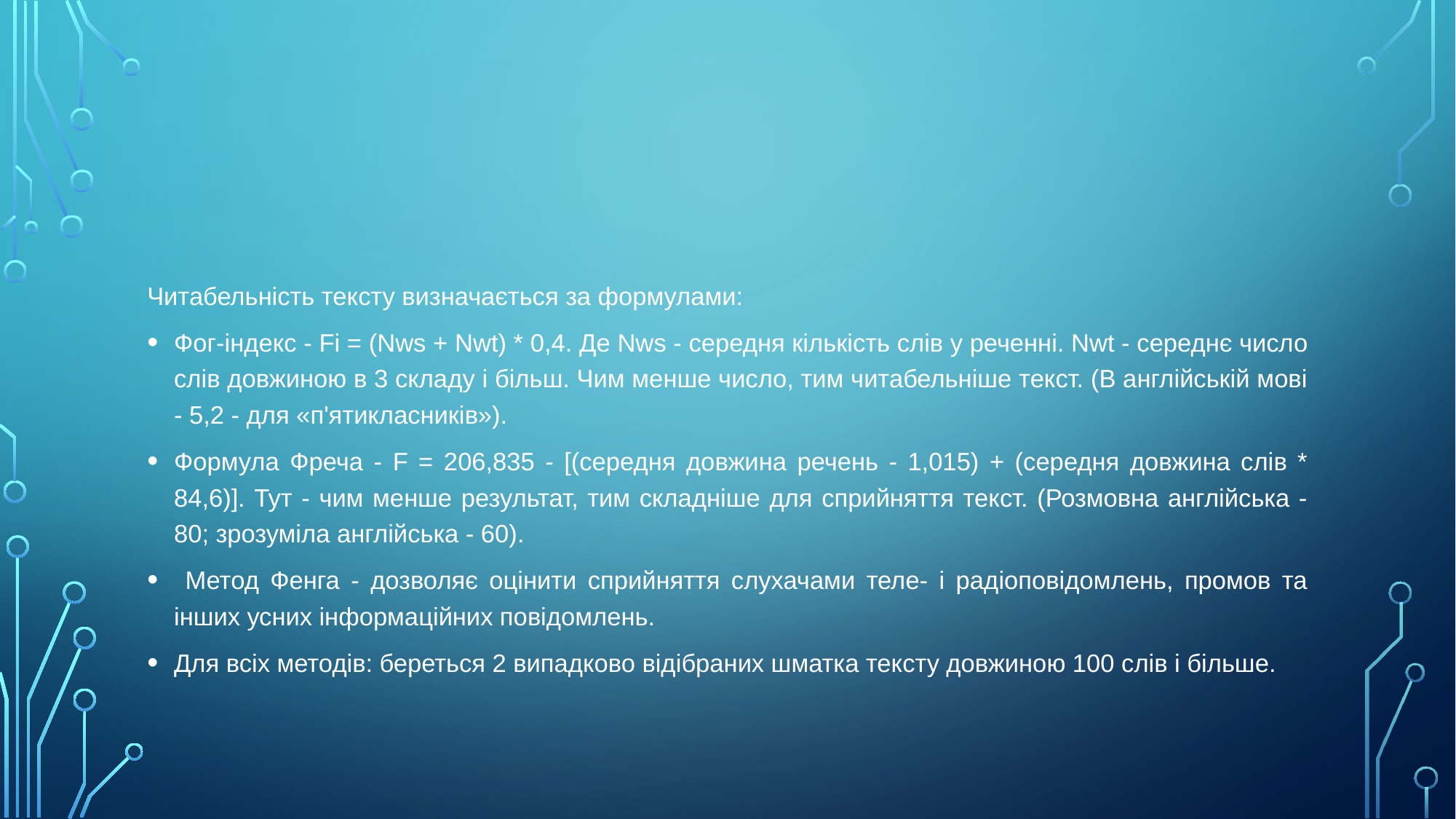

#
Читабельність тексту визначається за формулами:
Фог-індекс - Fi = (Nws + Nwt) * 0,4. Де Nws - середня кількість слів у реченні. Nwt - середнє число слів довжиною в 3 складу і більш. Чим менше число, тим читабельніше текст. (В англійській мові - 5,2 - для «п'ятикласників»).
Формула Фреча - F = 206,835 - [(середня довжина речень - 1,015) + (середня довжина слів * 84,6)]. Тут - чим менше результат, тим складніше для сприйняття текст. (Розмовна англійська - 80; зрозуміла англійська - 60).
 Метод Фенга - дозволяє оцінити сприйняття слухачами теле- і радіоповідомлень, промов та інших усних інформаційних повідомлень.
Для всіх методів: береться 2 випадково відібраних шматка тексту довжиною 100 слів і більше.